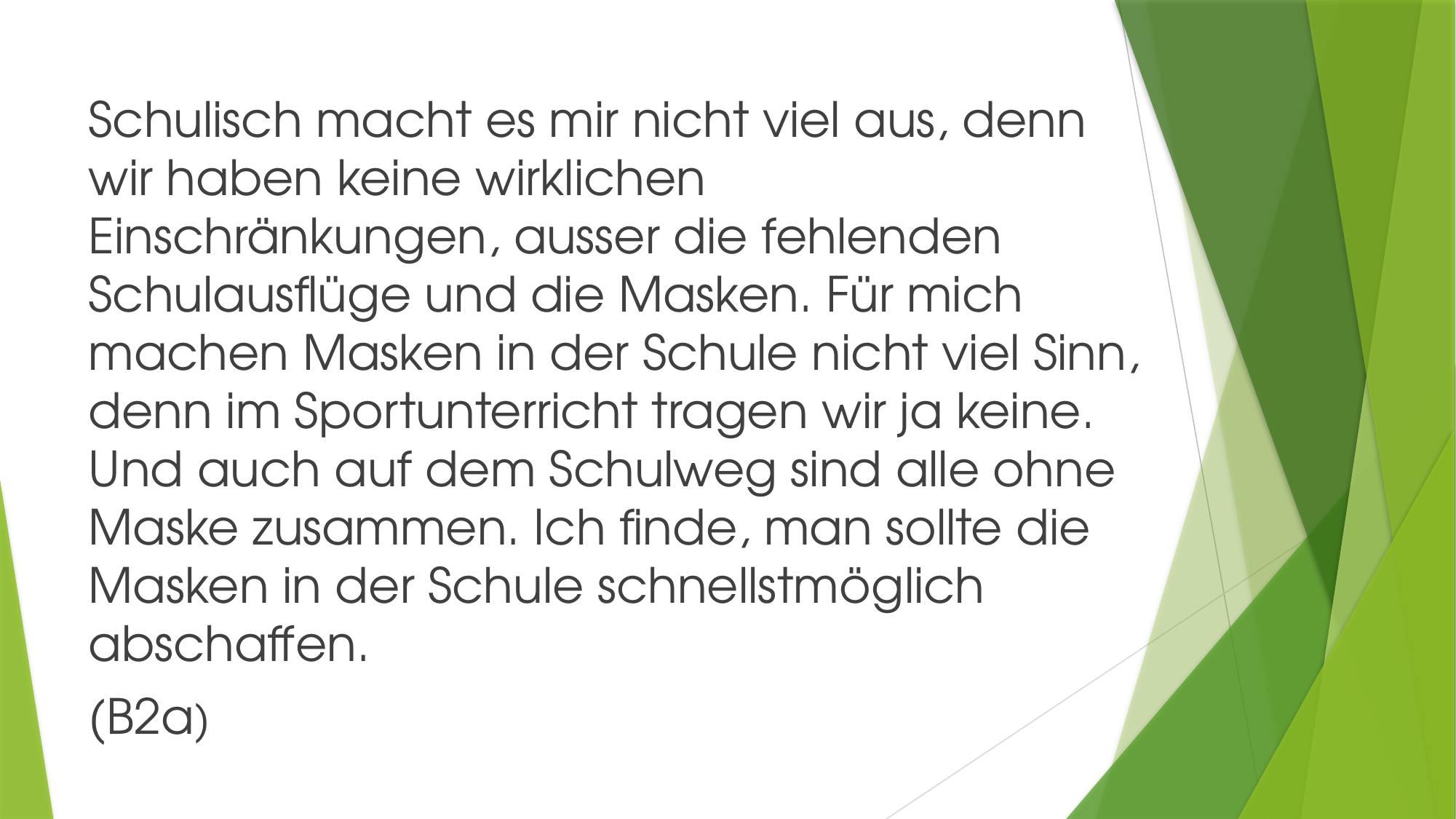

Schulisch macht es mir nicht viel aus, denn wir haben keine wirklichen Einschränkungen, ausser die fehlenden Schulausflüge und die Masken. Für mich machen Masken in der Schule nicht viel Sinn, denn im Sportunterricht tragen wir ja keine. Und auch auf dem Schulweg sind alle ohne Maske zusammen. Ich finde, man sollte die Masken in der Schule schnellstmöglich abschaffen.
(B2a)